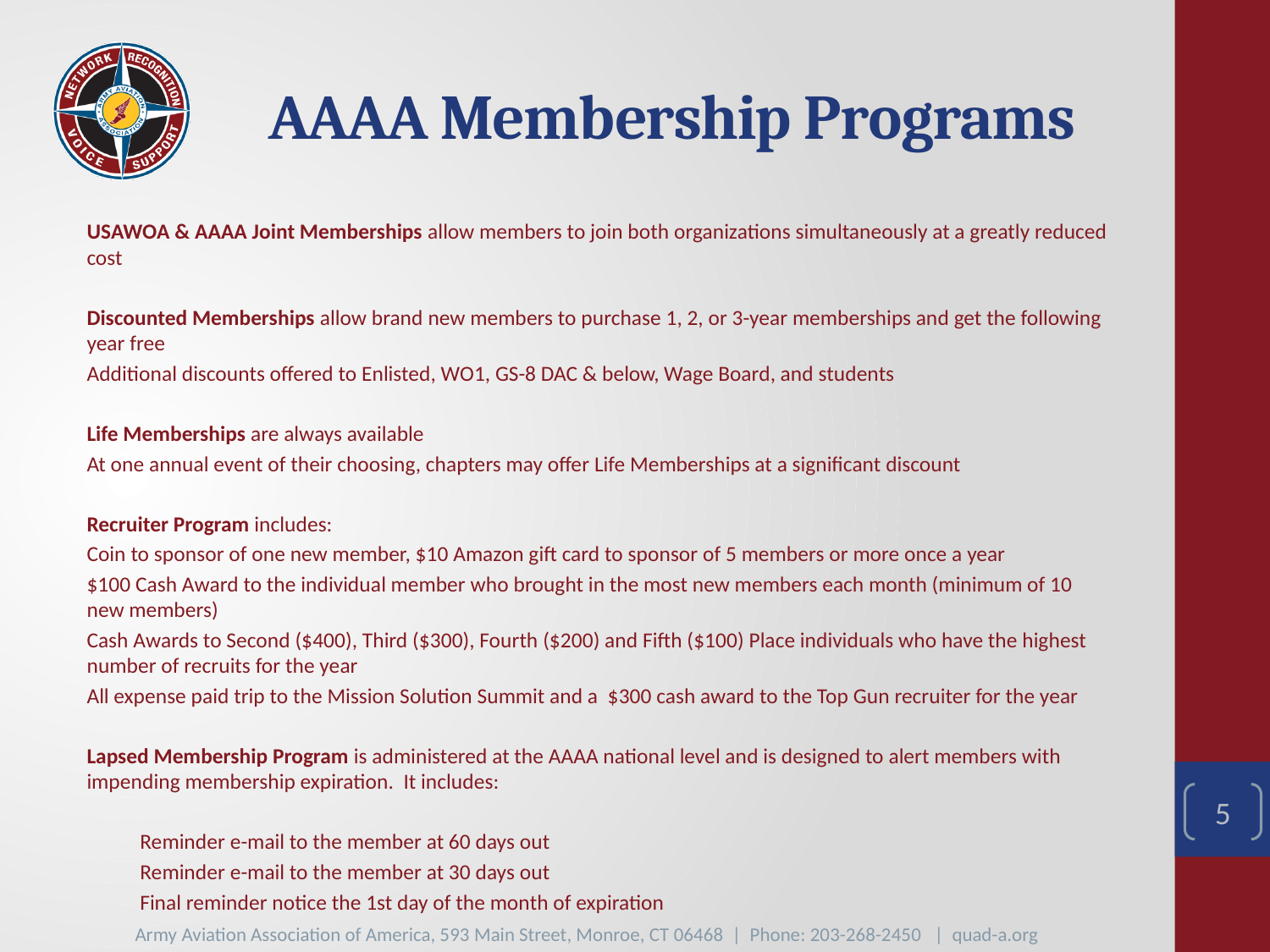

# AAAA Membership Programs
USAWOA & AAAA Joint Memberships allow members to join both organizations simultaneously at a greatly reduced cost

Discounted Memberships allow brand new members to purchase 1, 2, or 3-year memberships and get the following year free
Additional discounts offered to Enlisted, WO1, GS-8 DAC & below, Wage Board, and students

Life Memberships are always available
At one annual event of their choosing, chapters may offer Life Memberships at a significant discount

Recruiter Program includes:
Coin to sponsor of one new member, $10 Amazon gift card to sponsor of 5 members or more once a year
$100 Cash Award to the individual member who brought in the most new members each month (minimum of 10 new members)
Cash Awards to Second ($400), Third ($300), Fourth ($200) and Fifth ($100) Place individuals who have the highest number of recruits for the year
All expense paid trip to the Mission Solution Summit and a  $300 cash award to the Top Gun recruiter for the year

Lapsed Membership Program is administered at the AAAA national level and is designed to alert members with impending membership expiration.  It includes:

	Reminder e-mail to the member at 60 days out
	Reminder e-mail to the member at 30 days out
	Final reminder notice the 1st day of the month of expiration

5